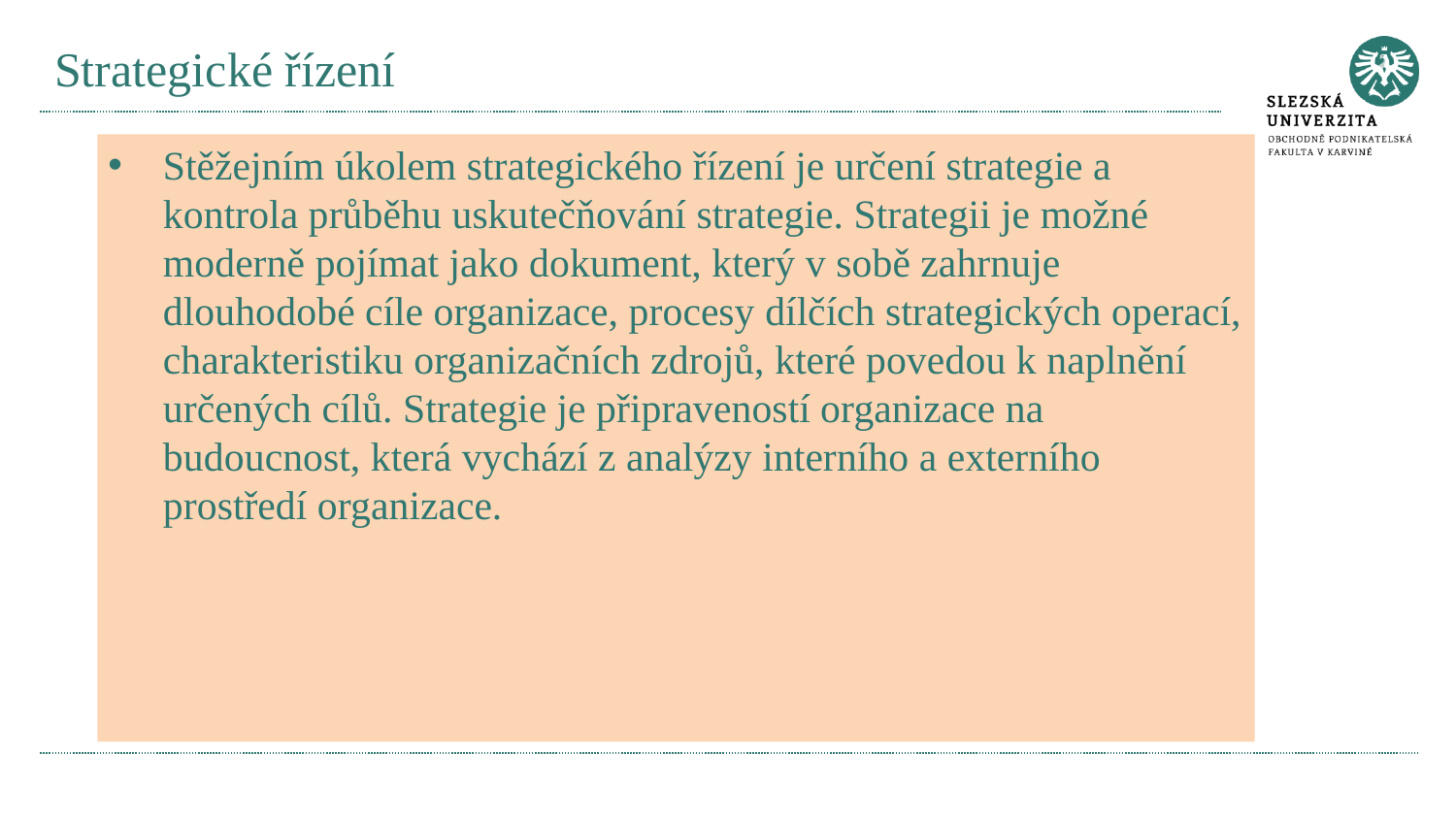

# Strategické řízení
Stěžejním úkolem strategického řízení je určení strategie a kontrola průběhu uskutečňování strategie. Strategii je možné moderně pojímat jako dokument, který v sobě zahrnuje dlouhodobé cíle organizace, procesy dílčích strategických operací, charakteristiku organizačních zdrojů, které povedou k naplnění určených cílů. Strategie je připraveností organizace na budoucnost, která vychází z analýzy interního a externího prostředí organizace.